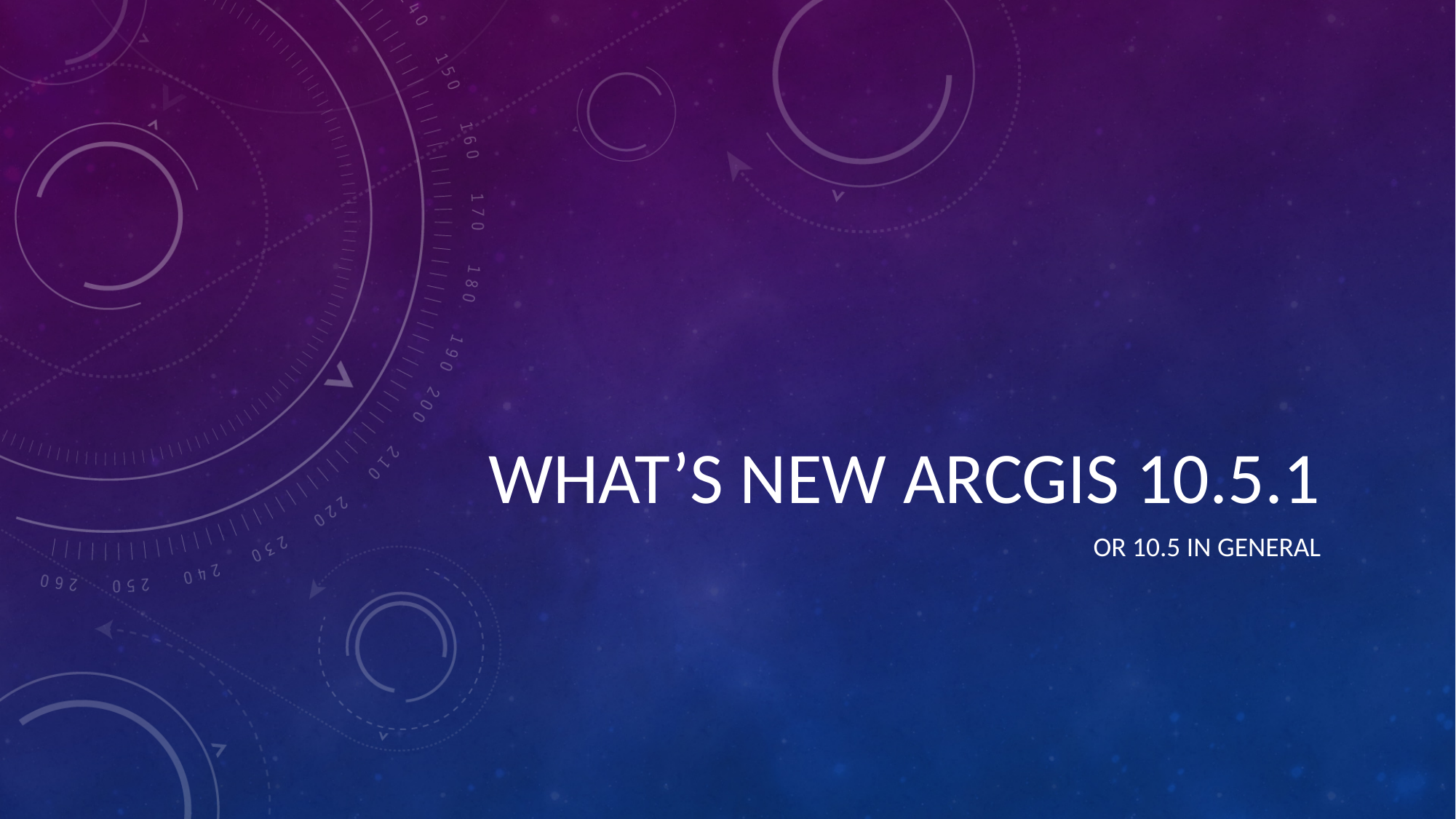

# What’s New Arcgis 10.5.1
Or 10.5 in general